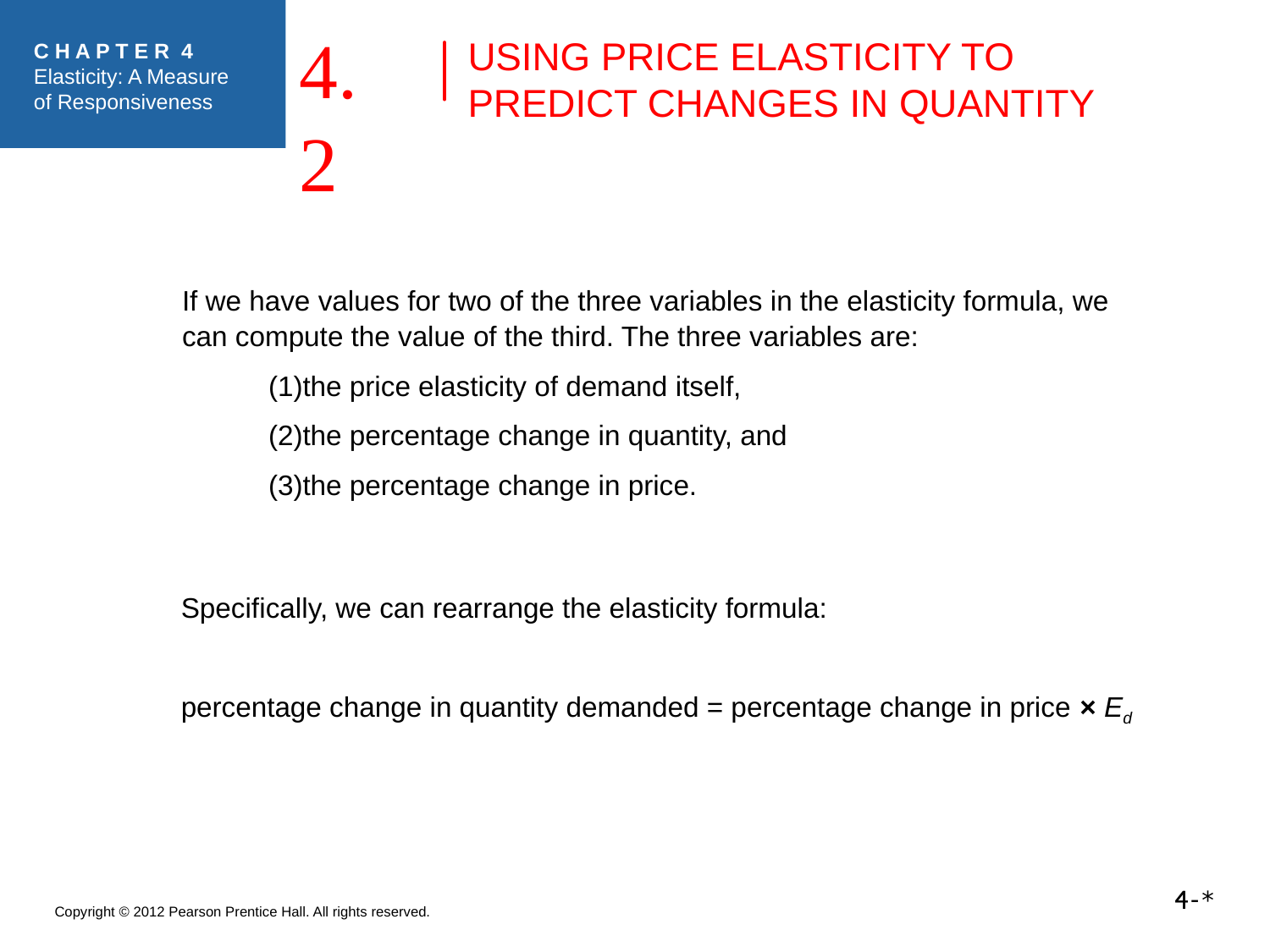

4.2
# USING PRICE ELASTICITY TO PREDICT CHANGES IN QUANTITY
If we have values for two of the three variables in the elasticity formula, we can compute the value of the third. The three variables are:
the price elasticity of demand itself,
the percentage change in quantity, and
the percentage change in price.
Specifically, we can rearrange the elasticity formula:

percentage change in quantity demanded = percentage change in price × Ed